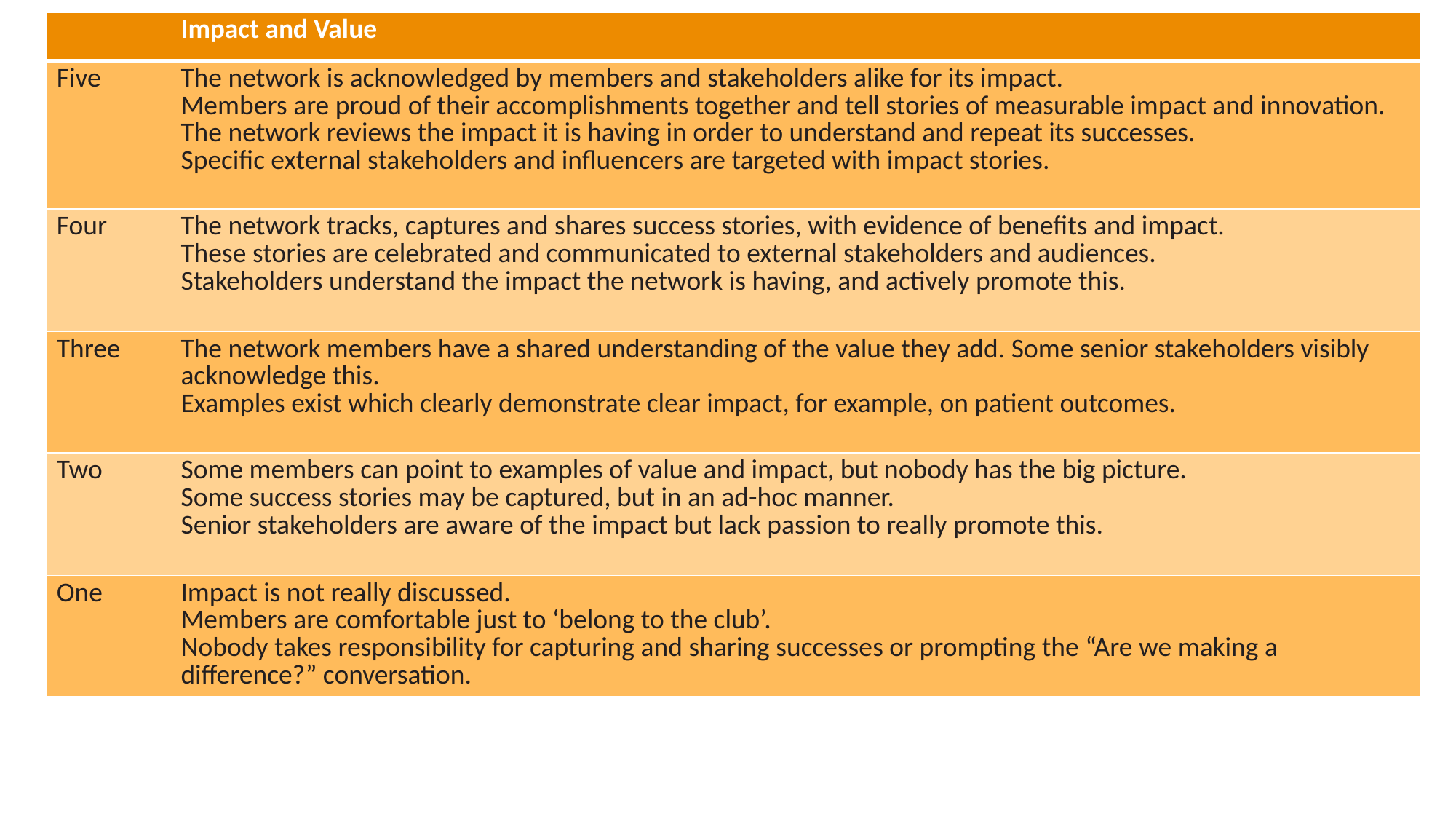

|  | Impact and Value |
| --- | --- |
| Five | The network is acknowledged by members and stakeholders alike for its impact. Members are proud of their accomplishments together and tell stories of measurable impact and innovation. The network reviews the impact it is having in order to understand and repeat its successes. Specific external stakeholders and influencers are targeted with impact stories. |
| Four | The network tracks, captures and shares success stories, with evidence of benefits and impact. These stories are celebrated and communicated to external stakeholders and audiences. Stakeholders understand the impact the network is having, and actively promote this. |
| Three | The network members have a shared understanding of the value they add. Some senior stakeholders visibly acknowledge this. Examples exist which clearly demonstrate clear impact, for example, on patient outcomes. |
| Two | Some members can point to examples of value and impact, but nobody has the big picture. Some success stories may be captured, but in an ad-hoc manner. Senior stakeholders are aware of the impact but lack passion to really promote this. |
| One | Impact is not really discussed. Members are comfortable just to ‘belong to the club’. Nobody takes responsibility for capturing and sharing successes or prompting the “Are we making a difference?” conversation. |